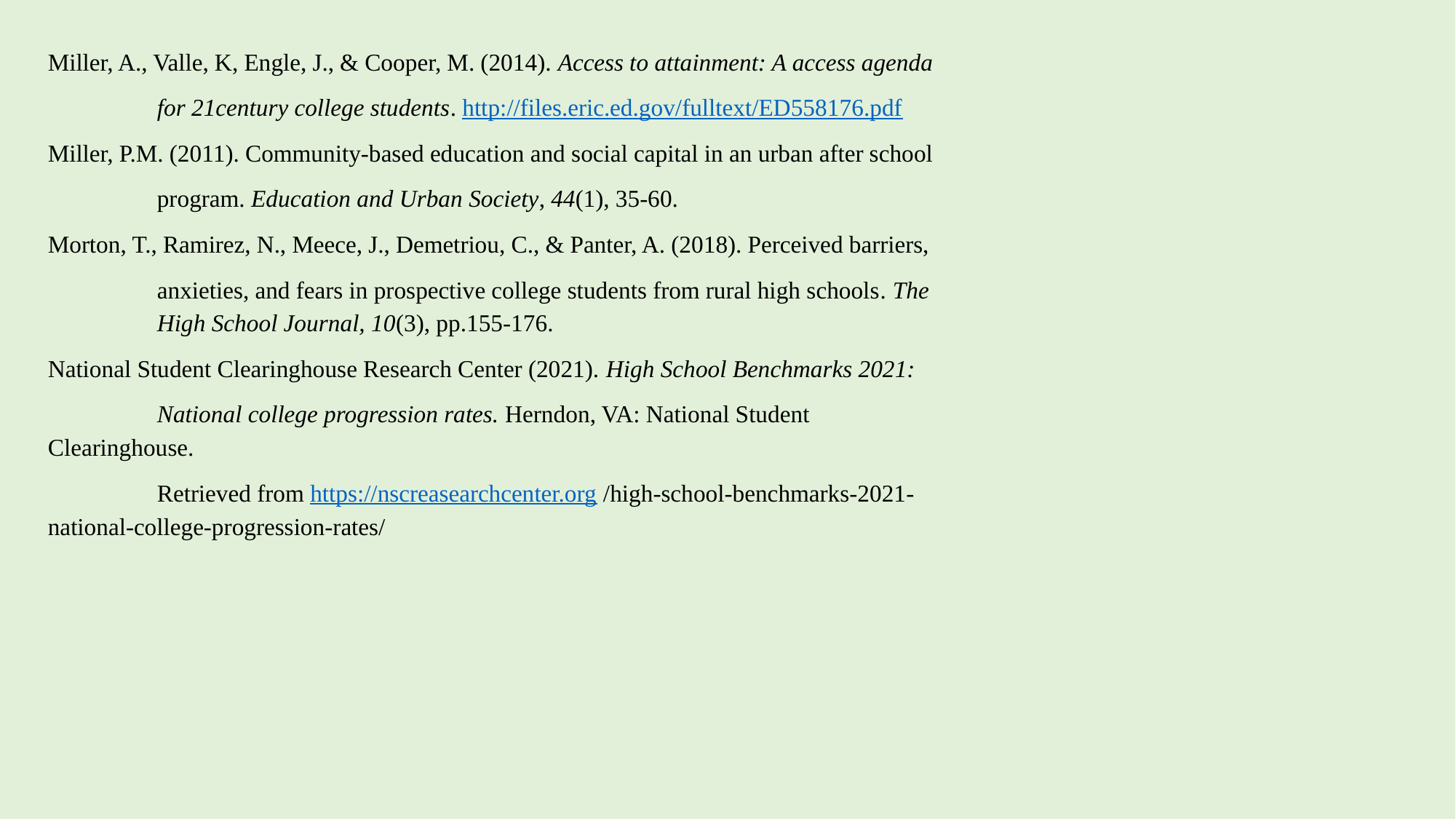

Miller, A., Valle, K, Engle, J., & Cooper, M. (2014). Access to attainment: A access agenda
	for 21century college students. http://files.eric.ed.gov/fulltext/ED558176.pdf
Miller, P.M. (2011). Community-based education and social capital in an urban after school
	program. Education and Urban Society, 44(1), 35-60.
Morton, T., Ramirez, N., Meece, J., Demetriou, C., & Panter, A. (2018). Perceived barriers,
	anxieties, and fears in prospective college students from rural high schools. The 	High School Journal, 10(3), pp.155-176.
National Student Clearinghouse Research Center (2021). High School Benchmarks 2021:
	National college progression rates. Herndon, VA: National Student 	Clearinghouse.
	Retrieved from https://nscreasearchcenter.org /high-school-benchmarks-2021-	national-college-progression-rates/